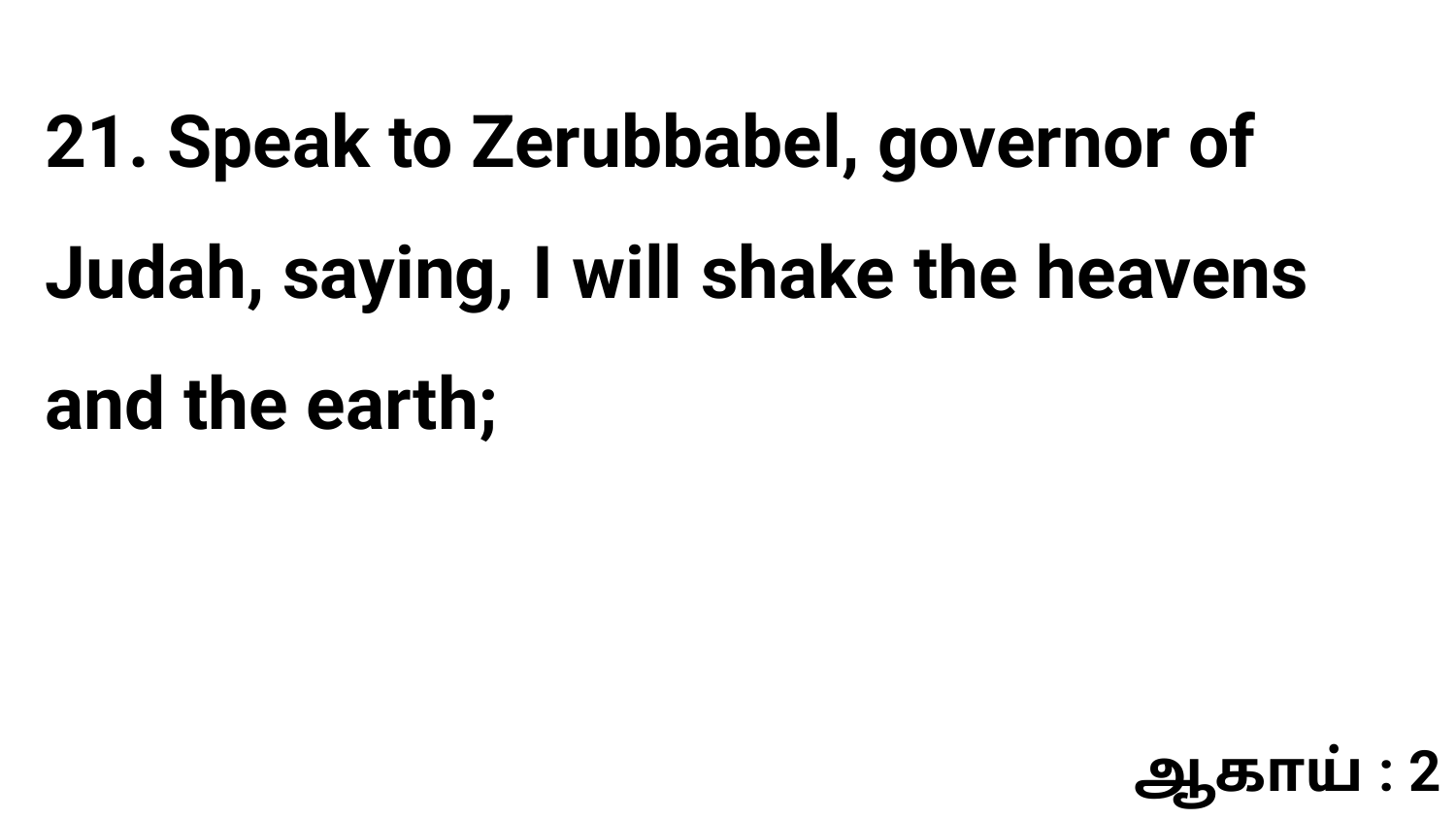

21. Speak to Zerubbabel, governor of Judah, saying, I will shake the heavens and the earth;
ஆகாய் : 2